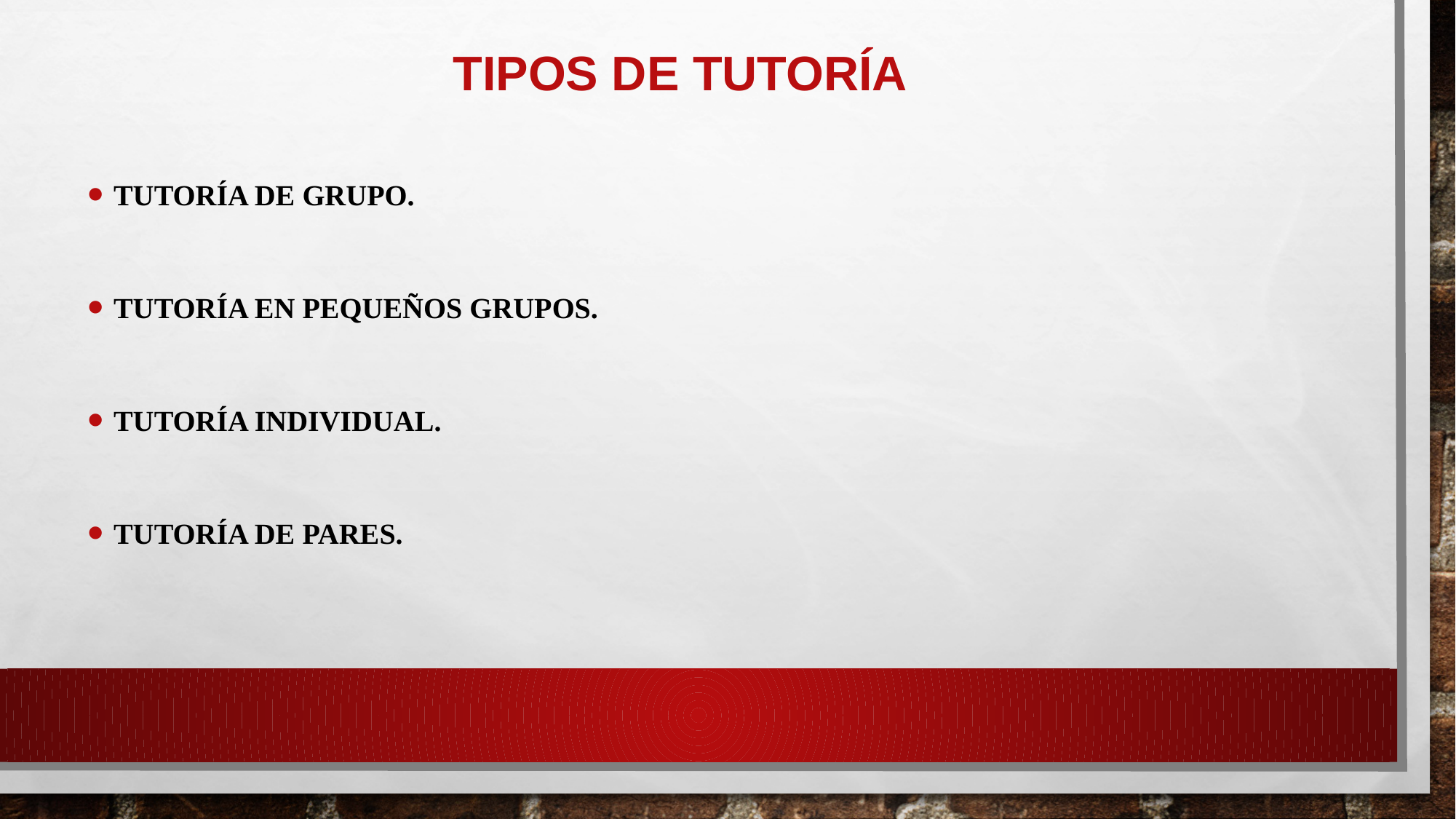

# TIPOS DE TUTORÍA
Tutoría de Grupo.

Tutoría en pequeños grupos.

Tutoría individual.

Tutoría de pares.